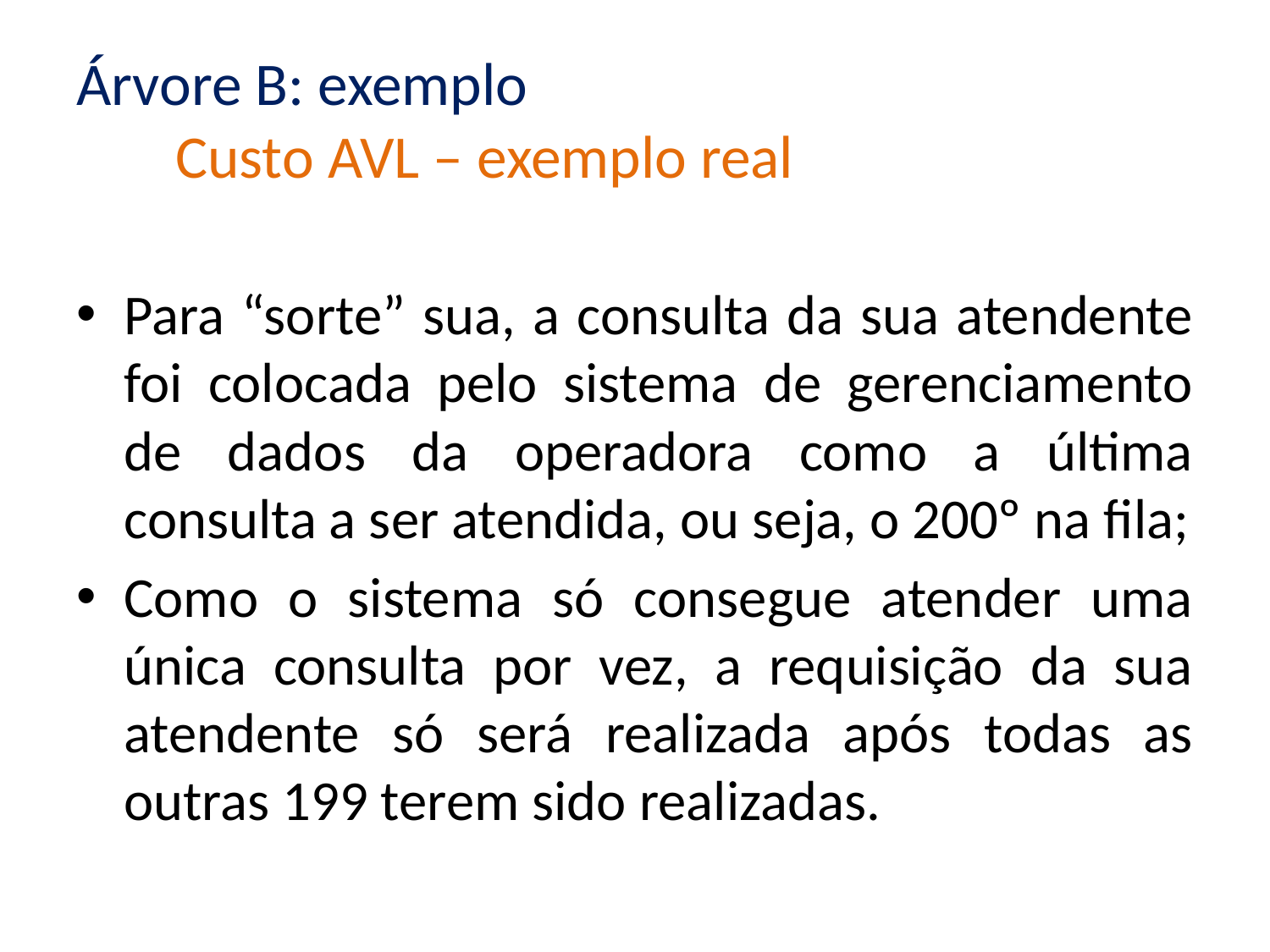

# Árvore B: exemplo Custo AVL – exemplo real
Para “sorte” sua, a consulta da sua atendente foi colocada pelo sistema de gerenciamento de dados da operadora como a última consulta a ser atendida, ou seja, o 200º na fila;
Como o sistema só consegue atender uma única consulta por vez, a requisição da sua atendente só será realizada após todas as outras 199 terem sido realizadas.